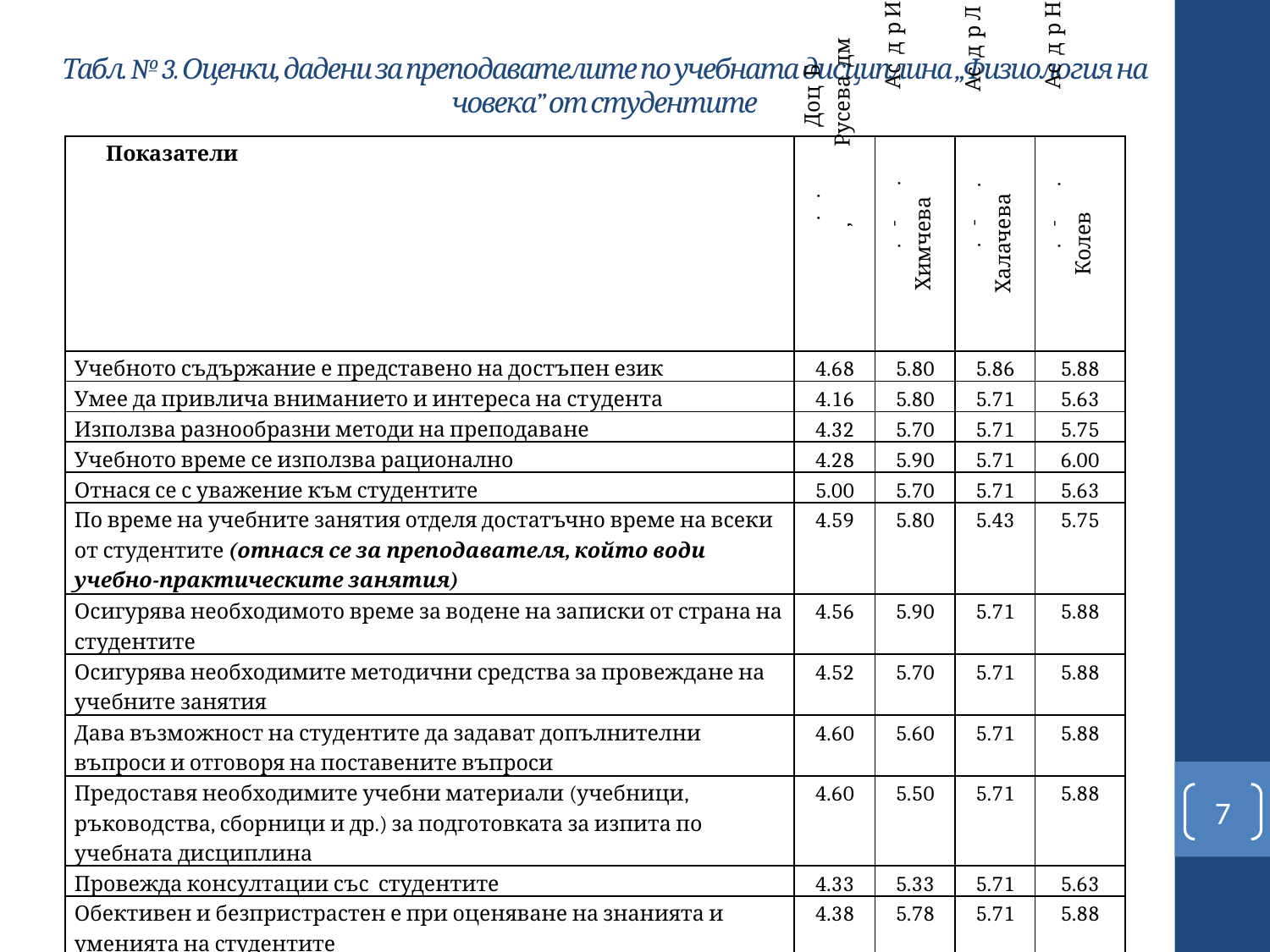

# Табл. № 3. Оценки, дадени за преподавателите по учебната дисциплина „Физиология на човека” от студентите
| Показатели | Доц. Б. Русева, дм | Ас. д-р И. Химчева | Ас. д-р Л. Халачева | Ас. д-р Н. Колев |
| --- | --- | --- | --- | --- |
| Учебното съдържание е представено на достъпен език | 4.68 | 5.80 | 5.86 | 5.88 |
| Умее да привлича вниманието и интереса на студента | 4.16 | 5.80 | 5.71 | 5.63 |
| Използва разнообразни методи на преподаване | 4.32 | 5.70 | 5.71 | 5.75 |
| Учебното време се използва рационално | 4.28 | 5.90 | 5.71 | 6.00 |
| Отнася се с уважение към студентите | 5.00 | 5.70 | 5.71 | 5.63 |
| По време на учебните занятия отделя достатъчно време на всеки от студентите (отнася се за преподавателя, който води учебно-практическите занятия) | 4.59 | 5.80 | 5.43 | 5.75 |
| Осигурява необходимото време за водене на записки от страна на студентите | 4.56 | 5.90 | 5.71 | 5.88 |
| Осигурява необходимите методични средства за провеждане на учебните занятия | 4.52 | 5.70 | 5.71 | 5.88 |
| Дава възможност на студентите да задават допълнителни въпроси и отговоря на поставените въпроси | 4.60 | 5.60 | 5.71 | 5.88 |
| Предоставя необходимите учебни материали (учебници, ръководства, сборници и др.) за подготовката за изпита по учебната дисциплина | 4.60 | 5.50 | 5.71 | 5.88 |
| Провежда консултации със студентите | 4.33 | 5.33 | 5.71 | 5.63 |
| Обективен и безпристрастен е при оценяване на знанията и уменията на студентите | 4.38 | 5.78 | 5.71 | 5.88 |
| Обща оценка | 4.49 | 5.70 | 5.70 | 5.80 |
7